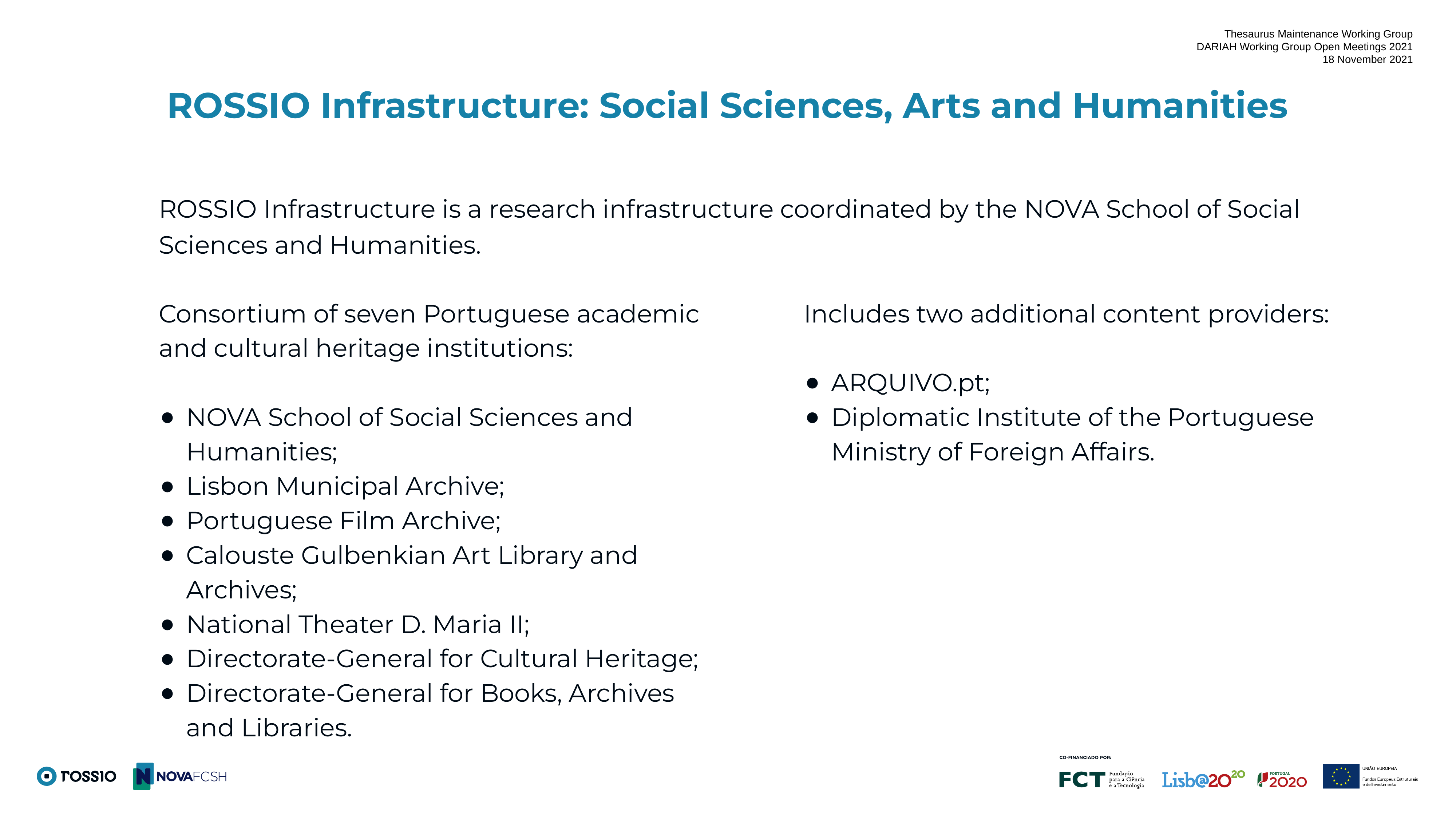

Thesaurus Maintenance Working Group
DARIAH Working Group Open Meetings 2021
18 November 2021

ROSSIO Infrastructure: Social Sciences, Arts and Humanities
ROSSIO Infrastructure is a research infrastructure coordinated by the NOVA School of Social Sciences and Humanities.
Consortium of seven Portuguese academic and cultural heritage institutions:

NOVA School of Social Sciences and Humanities;
Lisbon Municipal Archive;
Portuguese Film Archive;
Calouste Gulbenkian Art Library and Archives;
National Theater D. Maria II;
Directorate-General for Cultural Heritage;
Directorate-General for Books, Archives and Libraries.
Includes two additional content providers:

ARQUIVO.pt;
Diplomatic Institute of the Portuguese Ministry of Foreign Affairs.